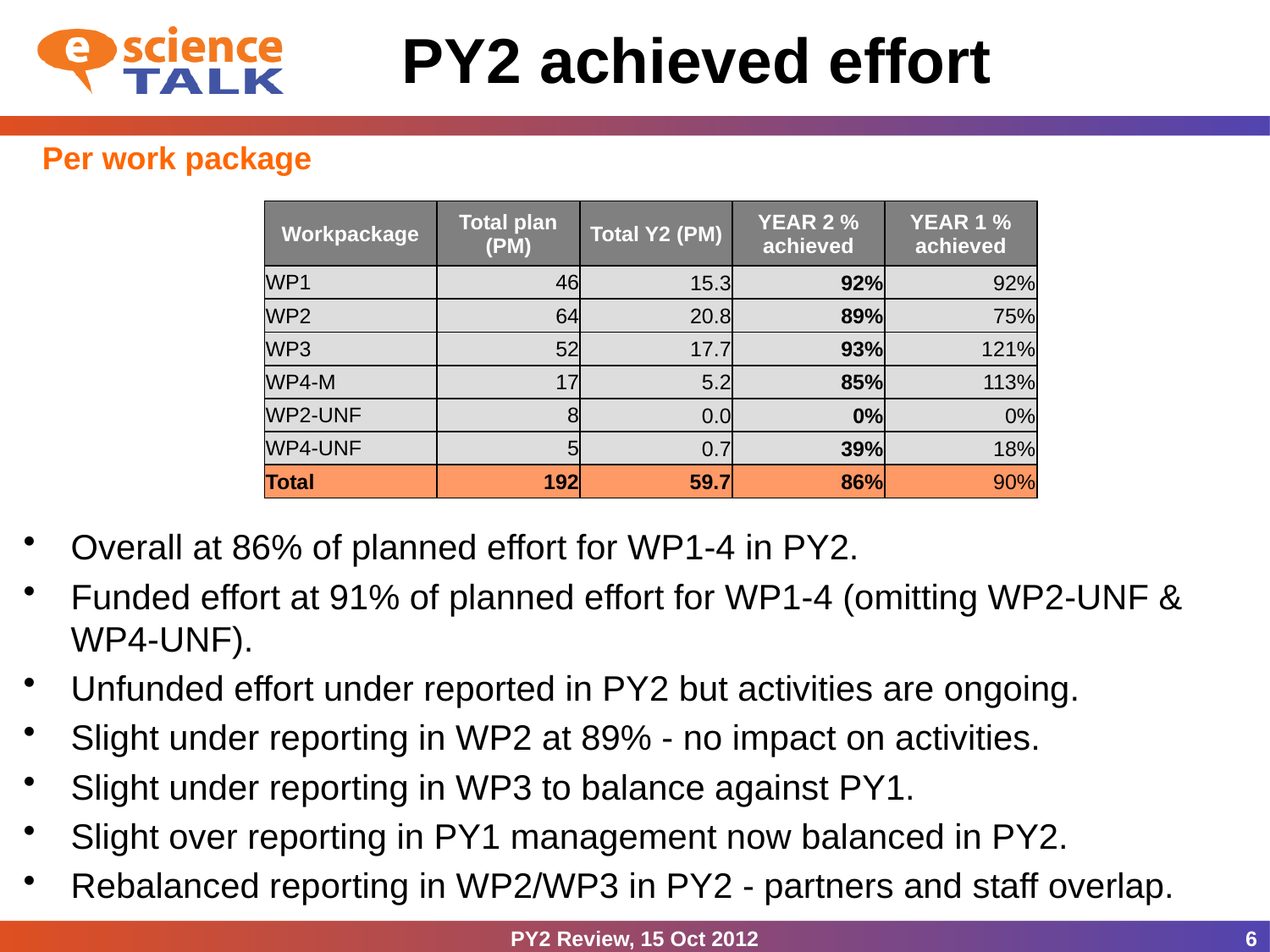

# PY2 achieved effort
Per work package
| Workpackage | Total plan (PM) | Total Y2 (PM) | YEAR 2 % achieved | YEAR 1 % achieved |
| --- | --- | --- | --- | --- |
| WP1 | 46 | 15.3 | 92% | 92% |
| WP2 | 64 | 20.8 | 89% | 75% |
| WP3 | 52 | 17.7 | 93% | 121% |
| WP4-M | 17 | 5.2 | 85% | 113% |
| WP2-UNF | 8 | 0.0 | 0% | 0% |
| WP4-UNF | 5 | 0.7 | 39% | 18% |
| Total | 192 | 59.7 | 86% | 90% |
Overall at 86% of planned effort for WP1-4 in PY2.
Funded effort at 91% of planned effort for WP1-4 (omitting WP2-UNF & WP4-UNF).
Unfunded effort under reported in PY2 but activities are ongoing.
Slight under reporting in WP2 at 89% - no impact on activities.
Slight under reporting in WP3 to balance against PY1.
Slight over reporting in PY1 management now balanced in PY2.
Rebalanced reporting in WP2/WP3 in PY2 - partners and staff overlap.
PY2 Review, 15 Oct 2012
6